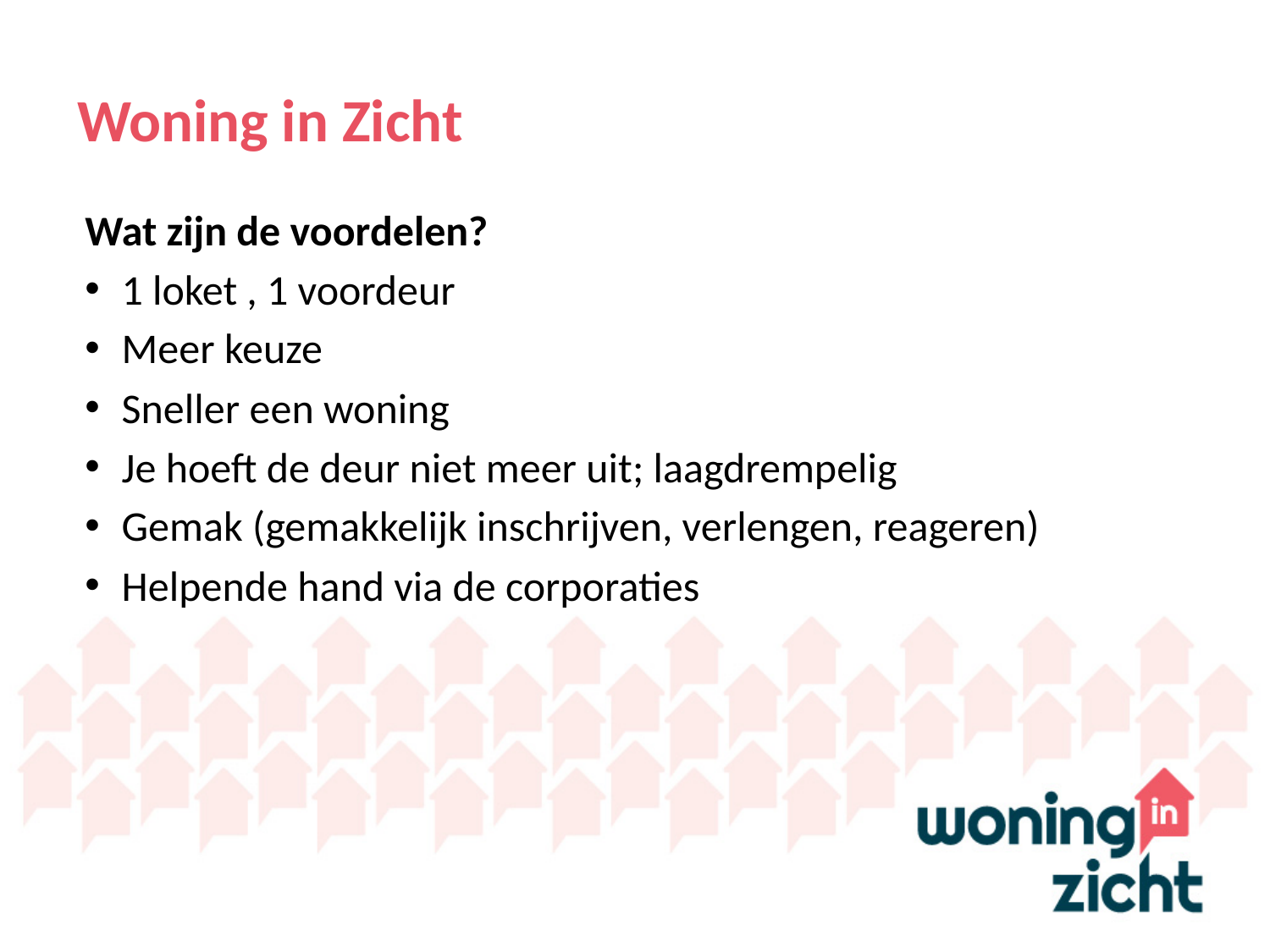

# Woning in Zicht
Wat zijn de voordelen?
1 loket , 1 voordeur
Meer keuze
Sneller een woning
Je hoeft de deur niet meer uit; laagdrempelig
Gemak (gemakkelijk inschrijven, verlengen, reageren)
Helpende hand via de corporaties